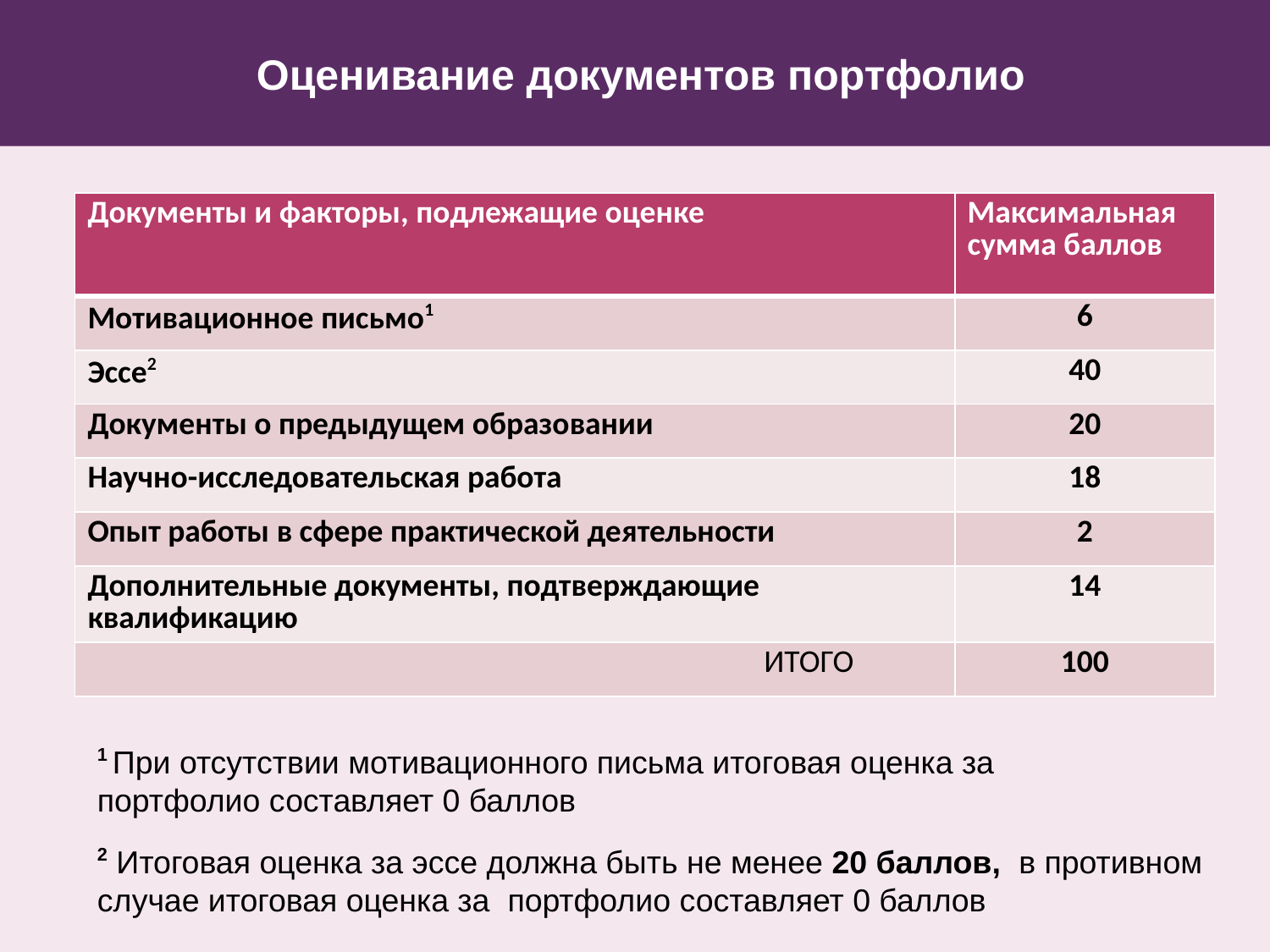

# Оценивание документов портфолио
| Документы и факторы, подлежащие оценке | Максимальная сумма баллов |
| --- | --- |
| Мотивационное письмо1 | 6 |
| Эссе2 | 40 |
| Документы о предыдущем образовании | 20 |
| Научно-исследовательская работа | 18 |
| Опыт работы в сфере практической деятельности | 2 |
| Дополнительные документы, подтверждающие квалификацию | 14 |
| ИТОГО | 100 |
1 При отсутствии мотивационного письма итоговая оценка за  портфолио составляет 0 баллов
2 Итоговая оценка за эссе должна быть не менее 20 баллов,  в противном случае итоговая оценка за  портфолио составляет 0 баллов